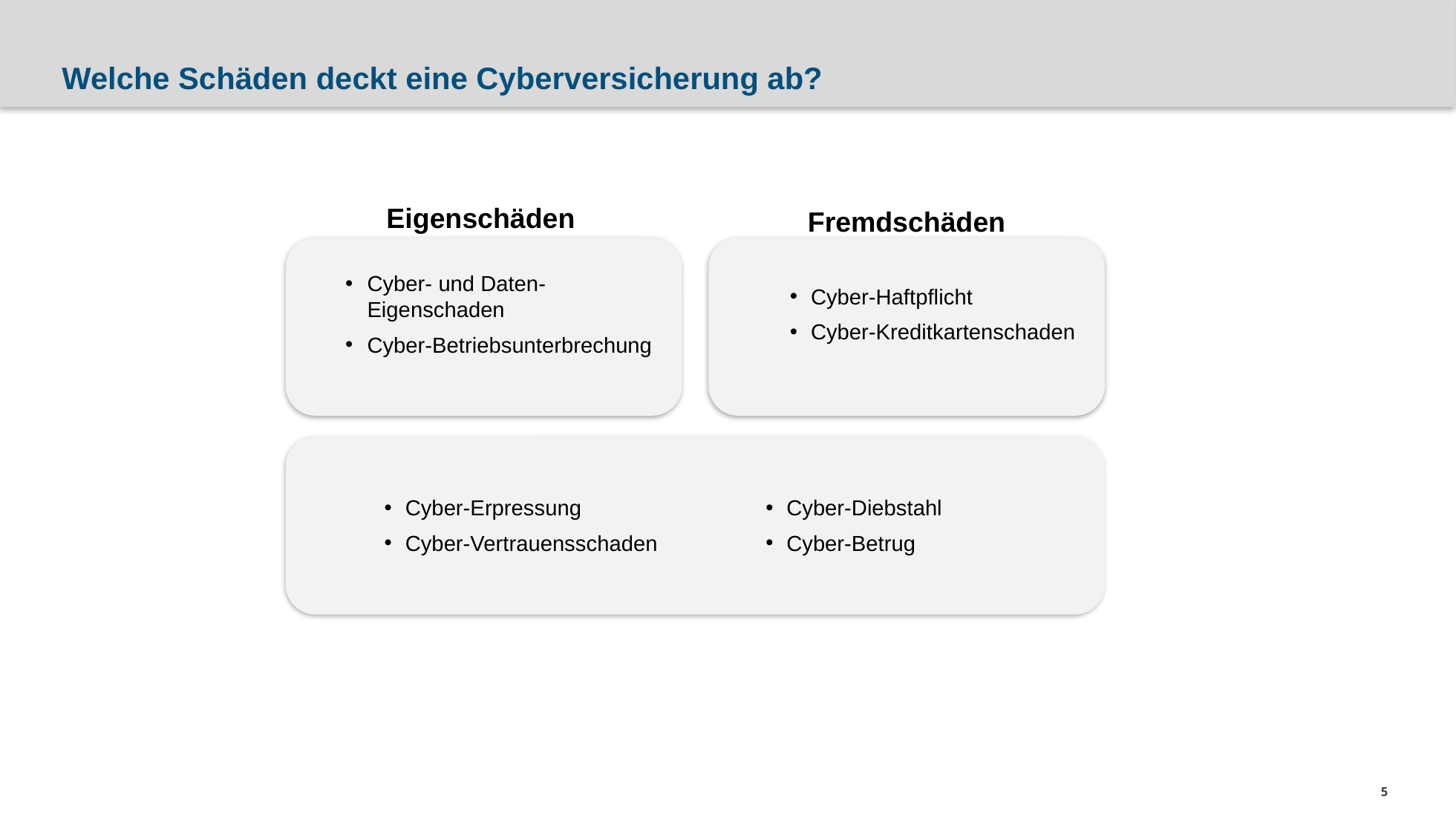

# Welche Schäden deckt eine Cyberversicherung ab?
Eigenschäden
Fremdschäden
Cyber- und Daten-Eigenschaden
Cyber-Betriebsunterbrechung

Cyber-Haftpflicht
Cyber-Kreditkartenschaden

Cyber-Erpressung
Cyber-Vertrauensschaden
Cyber-Diebstahl
Cyber-Betrug